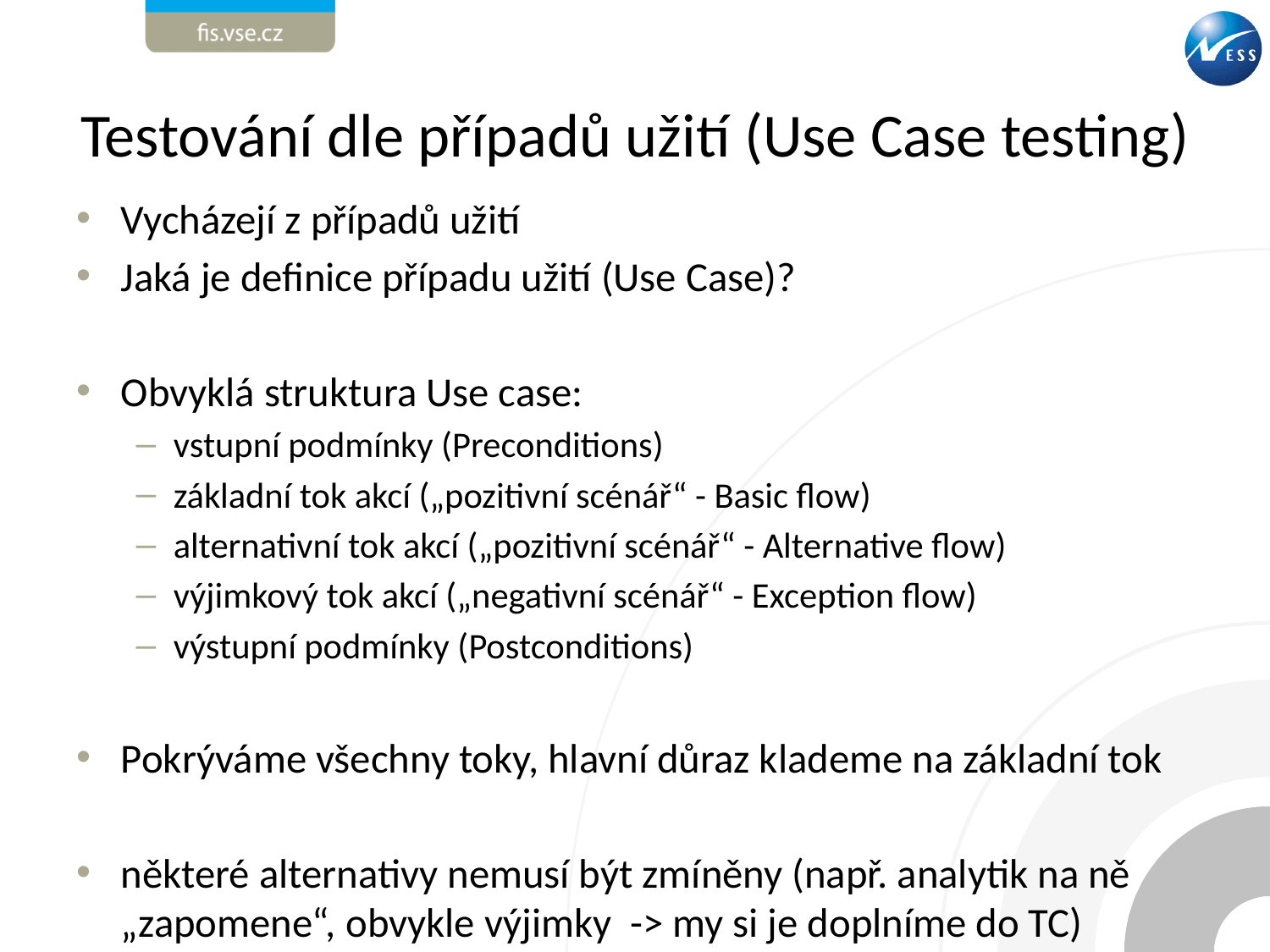

# Testování dle případů užití (Use Case testing)
Vycházejí z případů užití
Jaká je definice případu užití (Use Case)?

Obvyklá struktura Use case:
vstupní podmínky (Preconditions)
základní tok akcí („pozitivní scénář“ - Basic flow)
alternativní tok akcí („pozitivní scénář“ - Alternative flow)
výjimkový tok akcí („negativní scénář“ - Exception flow)
výstupní podmínky (Postconditions)

Pokrýváme všechny toky, hlavní důraz klademe na základní tok

některé alternativy nemusí být zmíněny (např. analytik na ně „zapomene“, obvykle výjimky  -> my si je doplníme do TC)